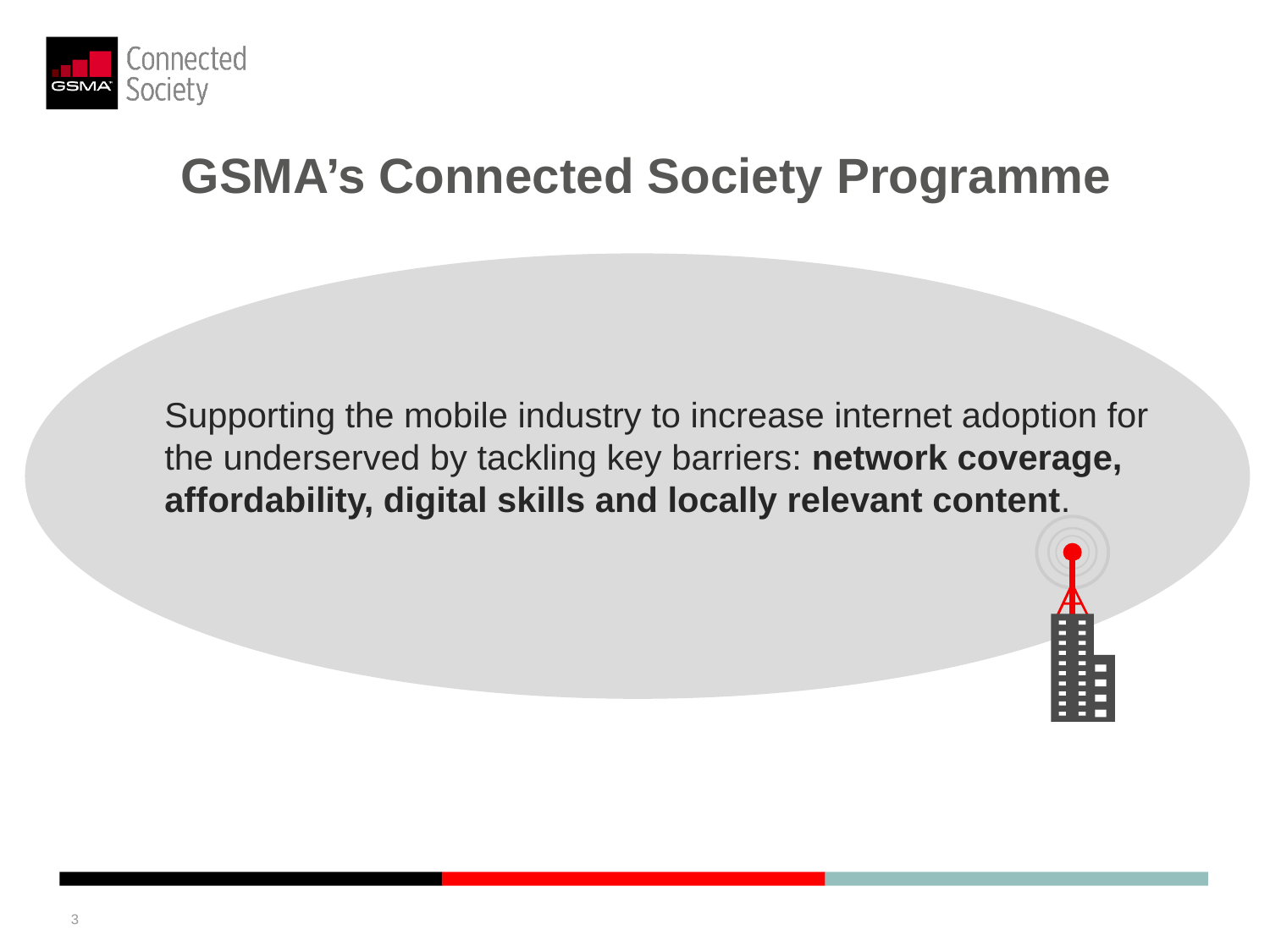

# GSMA’s Connected Society Programme

Supporting the mobile industry to increase internet adoption for the underserved by tackling key barriers: network coverage, affordability, digital skills and locally relevant content.

3